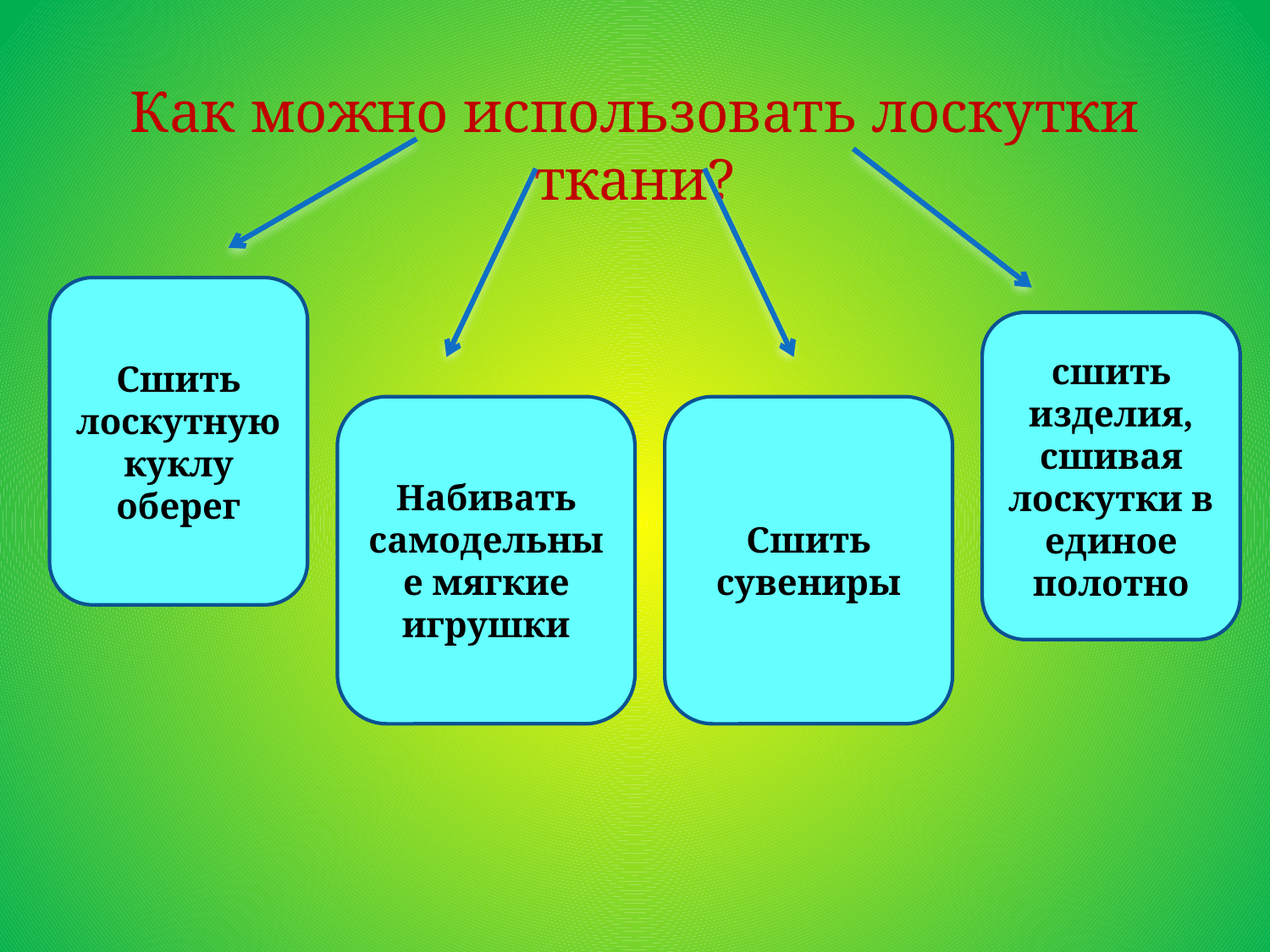

Как можно использовать лоскутки ткани?
Сшить лоскутную куклу оберег
сшить изделия, сшивая лоскутки в единое полотно
Набивать самодельные мягкие игрушки
Сшить сувениры